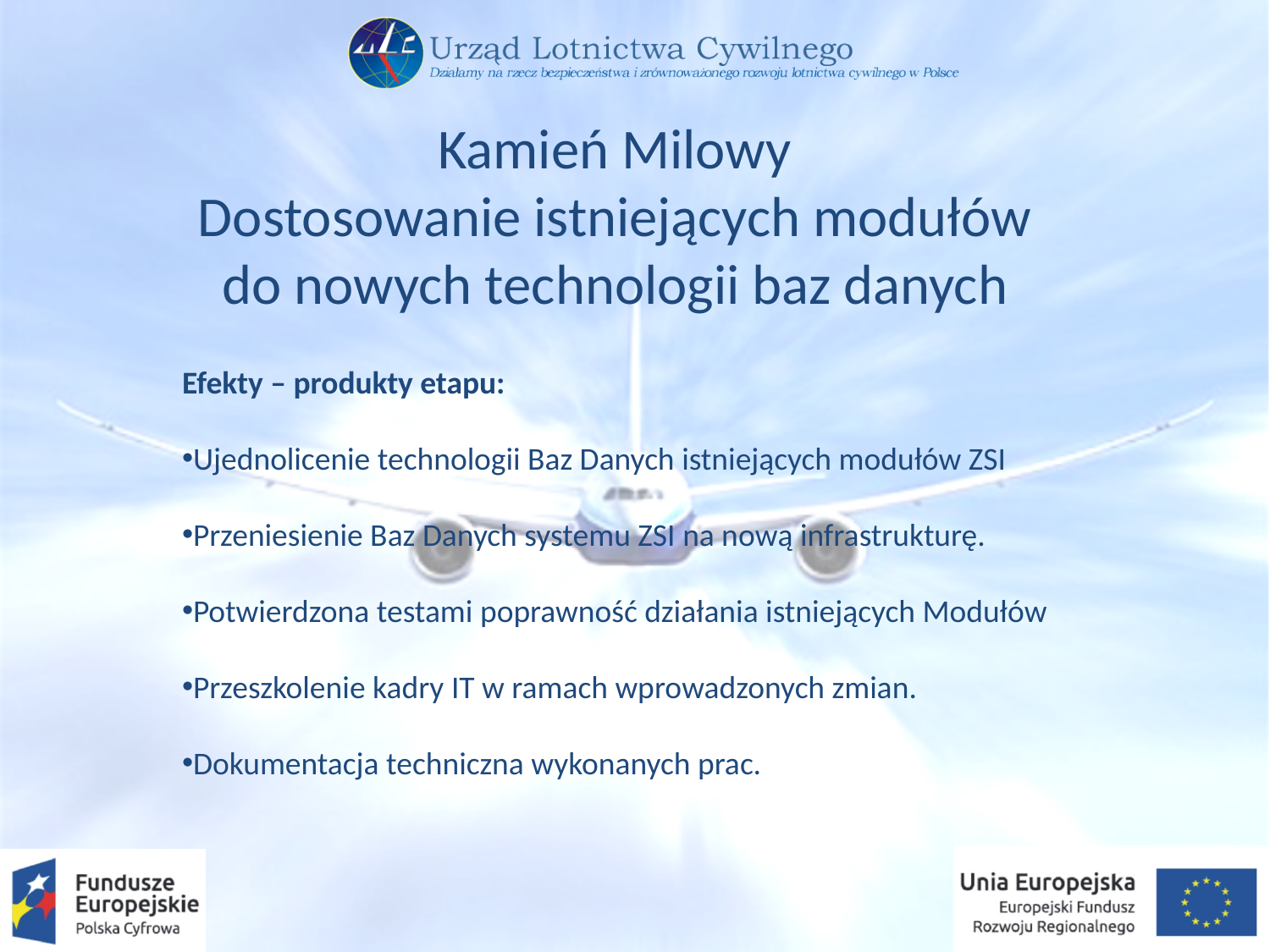

Kamień Milowy
Dostosowanie istniejących modułów do nowych technologii baz danych
Efekty – produkty etapu:

Ujednolicenie technologii Baz Danych istniejących modułów ZSI

Przeniesienie Baz Danych systemu ZSI na nową infrastrukturę.

Potwierdzona testami poprawność działania istniejących Modułów

Przeszkolenie kadry IT w ramach wprowadzonych zmian.

Dokumentacja techniczna wykonanych prac.